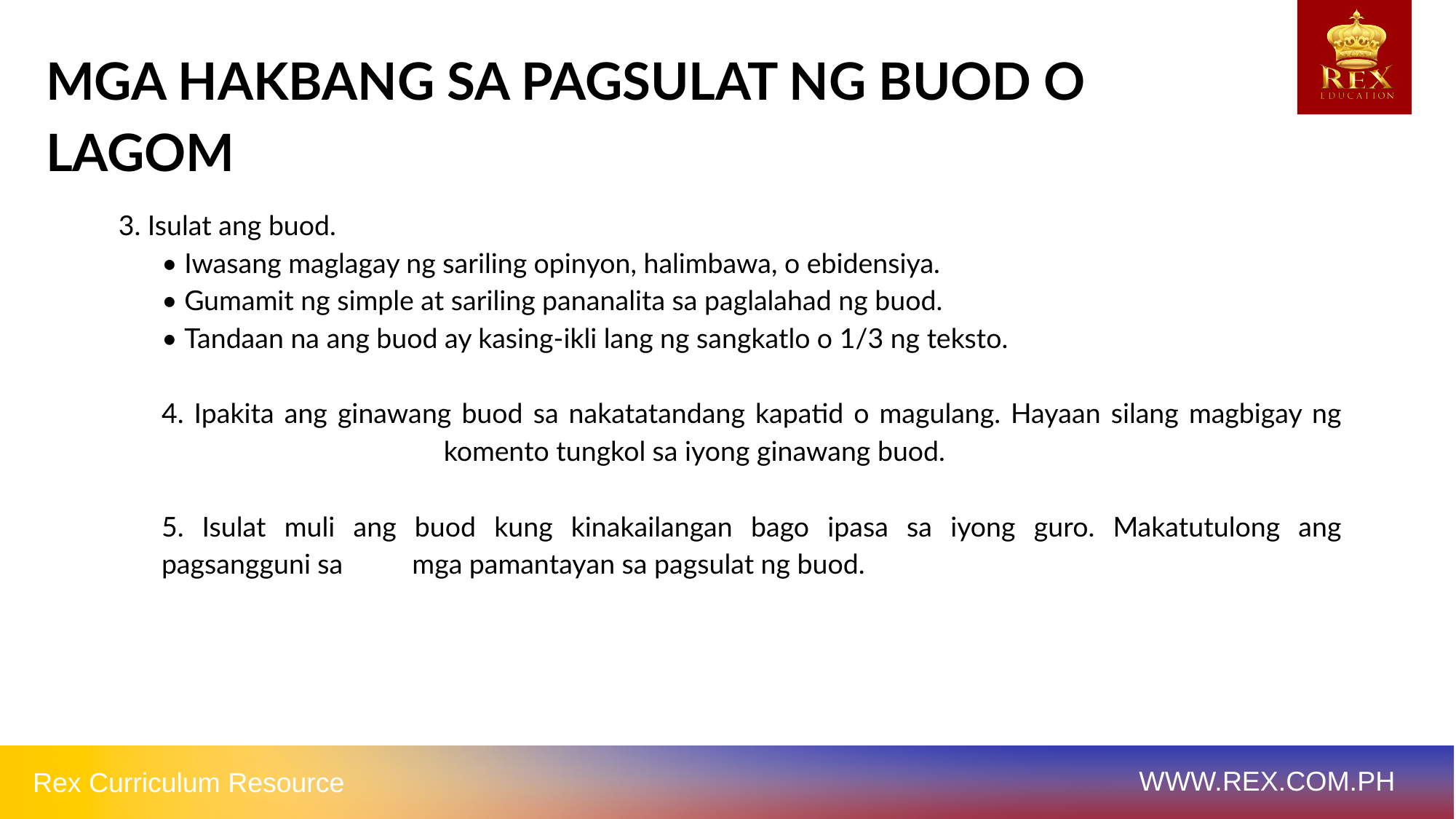

MGA HAKBANG SA PAGSULAT NG BUOD O LAGOM
3. Isulat ang buod.
• Iwasang maglagay ng sariling opinyon, halimbawa, o ebidensiya.
• Gumamit ng simple at sariling pananalita sa paglalahad ng buod.
• Tandaan na ang buod ay kasing-ikli lang ng sangkatlo o 1/3 ng teksto.

4. Ipakita ang ginawang buod sa nakatatandang kapatid o magulang. Hayaan silang magbigay ng 	                         komento tungkol sa iyong ginawang buod.

5. Isulat muli ang buod kung kinakailangan bago ipasa sa iyong guro. Makatutulong ang pagsangguni sa          mga pamantayan sa pagsulat ng buod.